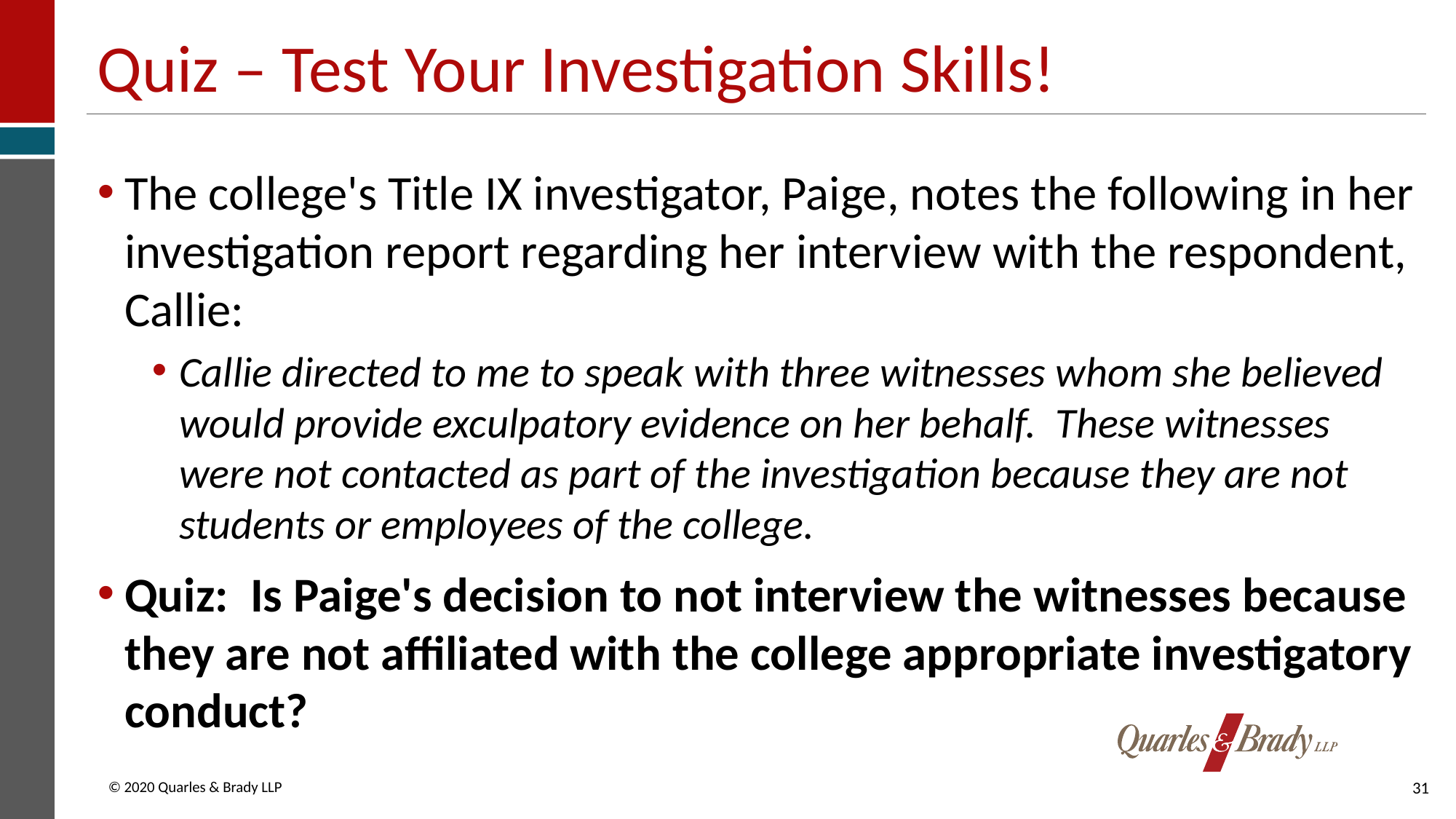

# Quiz – Test Your Investigation Skills!
The college's Title IX investigator, Paige, notes the following in her investigation report regarding her interview with the respondent, Callie:
Callie directed to me to speak with three witnesses whom she believed would provide exculpatory evidence on her behalf.  These witnesses were not contacted as part of the investigation because they are not students or employees of the college.
Quiz:  Is Paige's decision to not interview the witnesses because they are not affiliated with the college appropriate investigatory conduct?
31